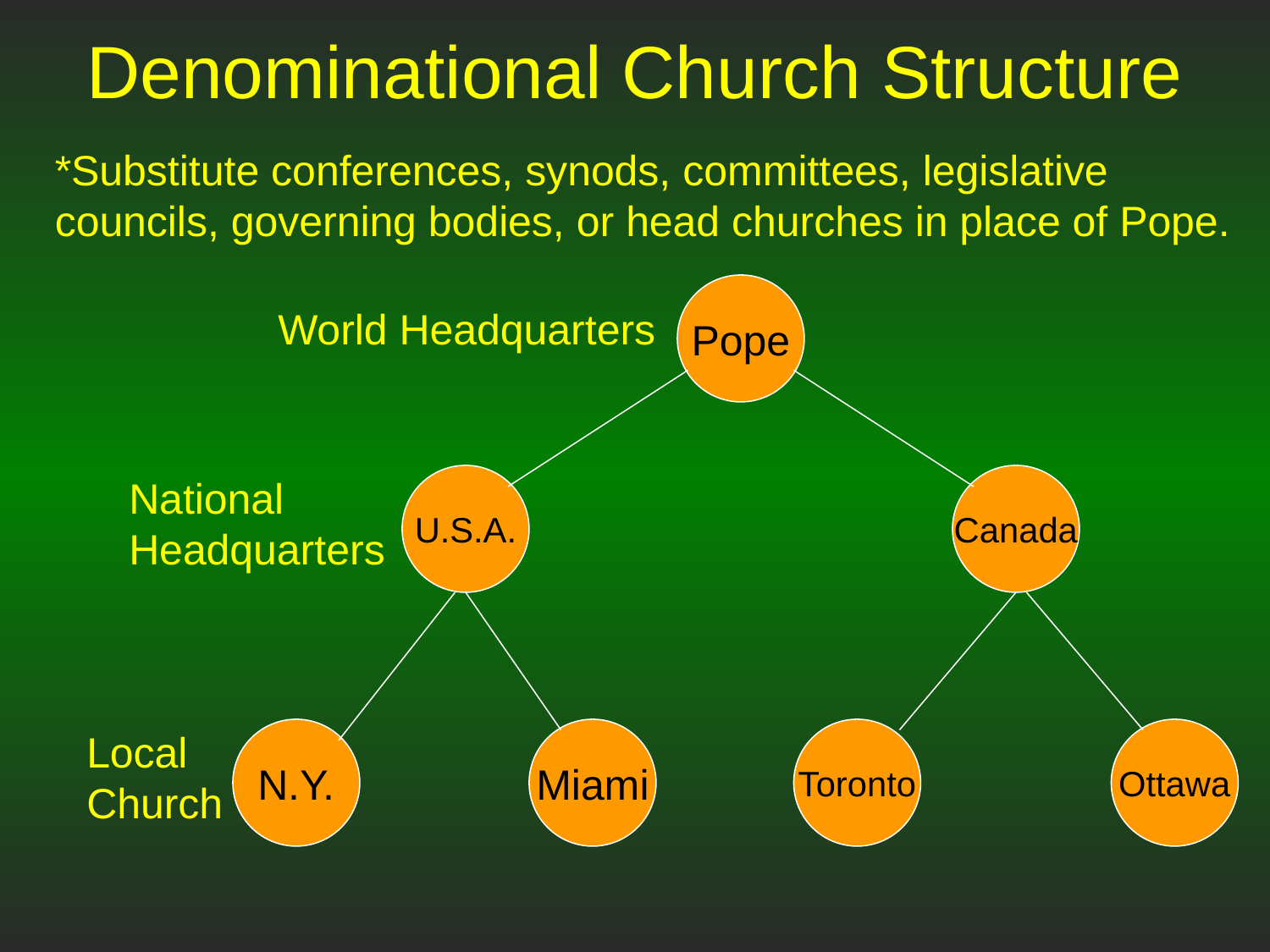

# Denominational Church Structure
*Substitute conferences, synods, committees, legislative councils, governing bodies, or head churches in place of Pope.
Pope
World Headquarters

National Headquarters
U.S.A.
Canada

Local Church
N.Y.
Miami
Toronto
Ottawa